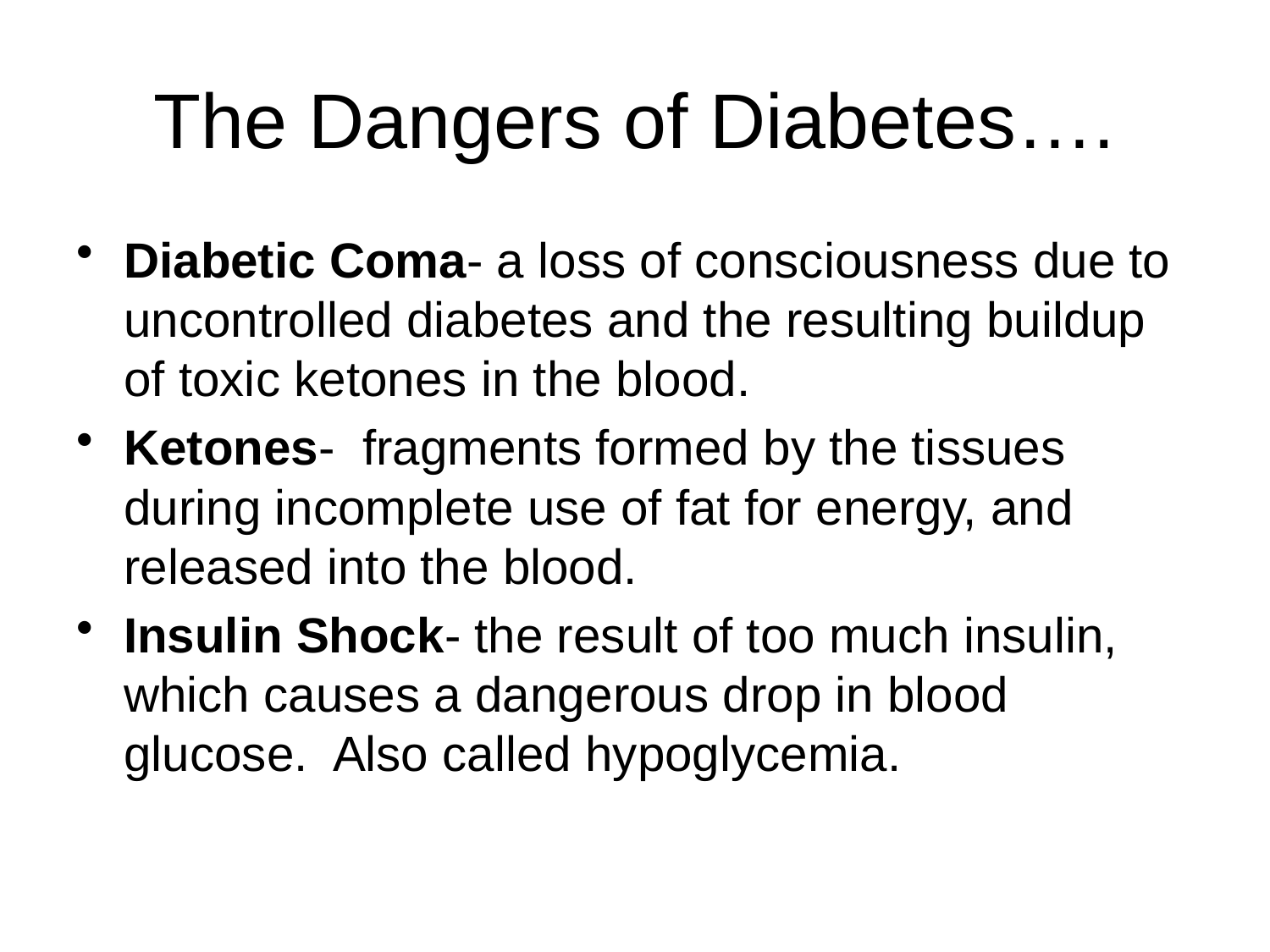

# The Dangers of Diabetes….
Diabetic Coma- a loss of consciousness due to uncontrolled diabetes and the resulting buildup of toxic ketones in the blood.
Ketones-  fragments formed by the tissues during incomplete use of fat for energy, and released into the blood.
Insulin Shock- the result of too much insulin, which causes a dangerous drop in blood glucose.  Also called hypoglycemia.